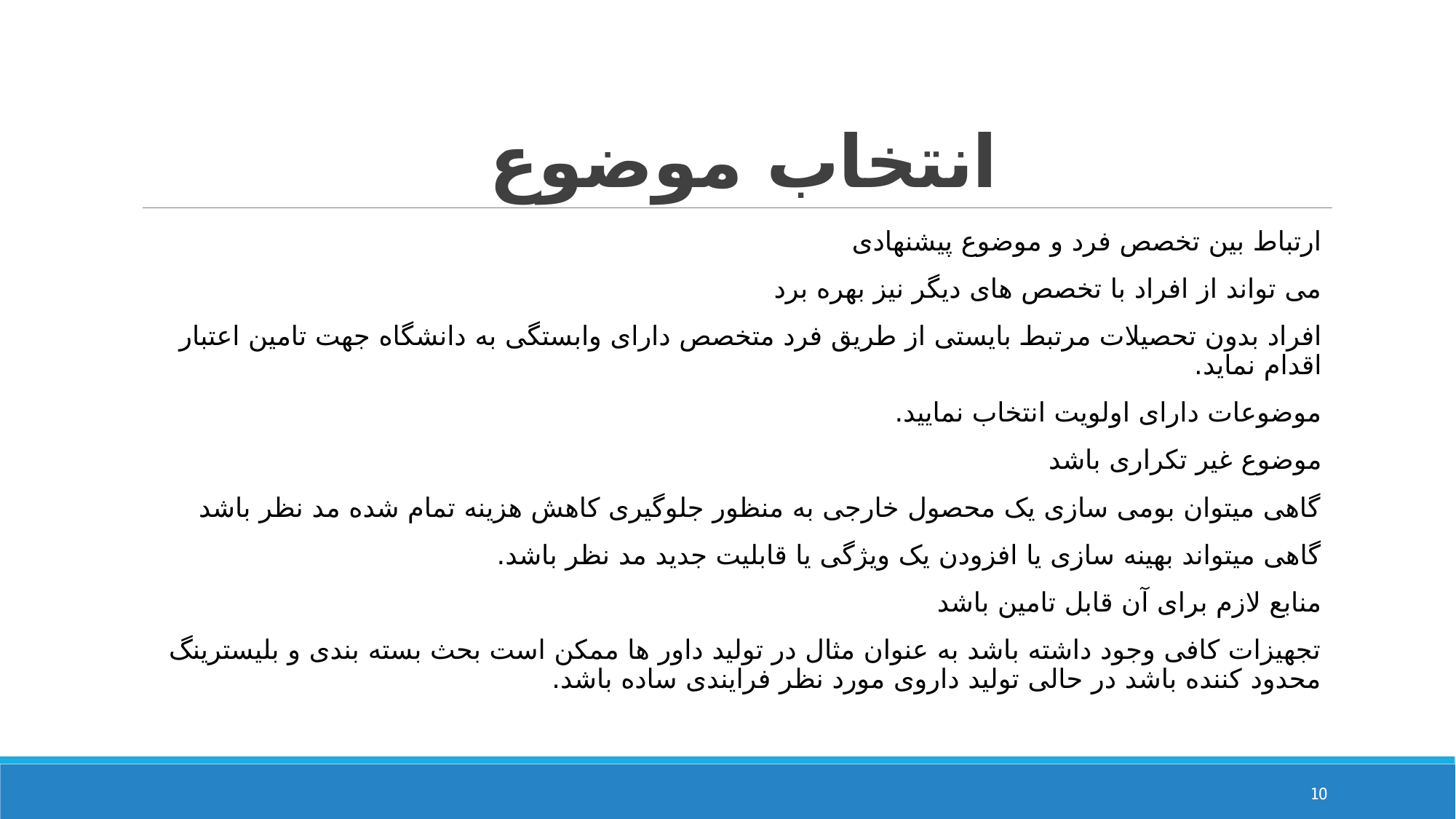

# انتخاب موضوع
ارتباط بین تخصص فرد و موضوع پیشنهادی
می تواند از افراد با تخصص های دیگر نیز بهره برد
افراد بدون تحصیلات مرتبط بایستی از طریق فرد متخصص دارای وابستگی به دانشگاه جهت تامین اعتبار اقدام نماید.
موضوعات دارای اولویت انتخاب نمایید.
موضوع غیر تکراری باشد
گاهی میتوان بومی سازی یک محصول خارجی به منظور جلوگیری کاهش هزینه تمام شده مد نظر باشد
گاهی میتواند بهینه سازی یا افزودن یک ویژگی یا قابلیت جدید مد نظر باشد.
منابع لازم برای آن قابل تامین باشد
تجهیزات کافی وجود داشته باشد به عنوان مثال در تولید داور ها ممکن است بحث بسته بندی و بلیسترینگ محدود کننده باشد در حالی تولید داروی مورد نظر فرایندی ساده باشد.

10